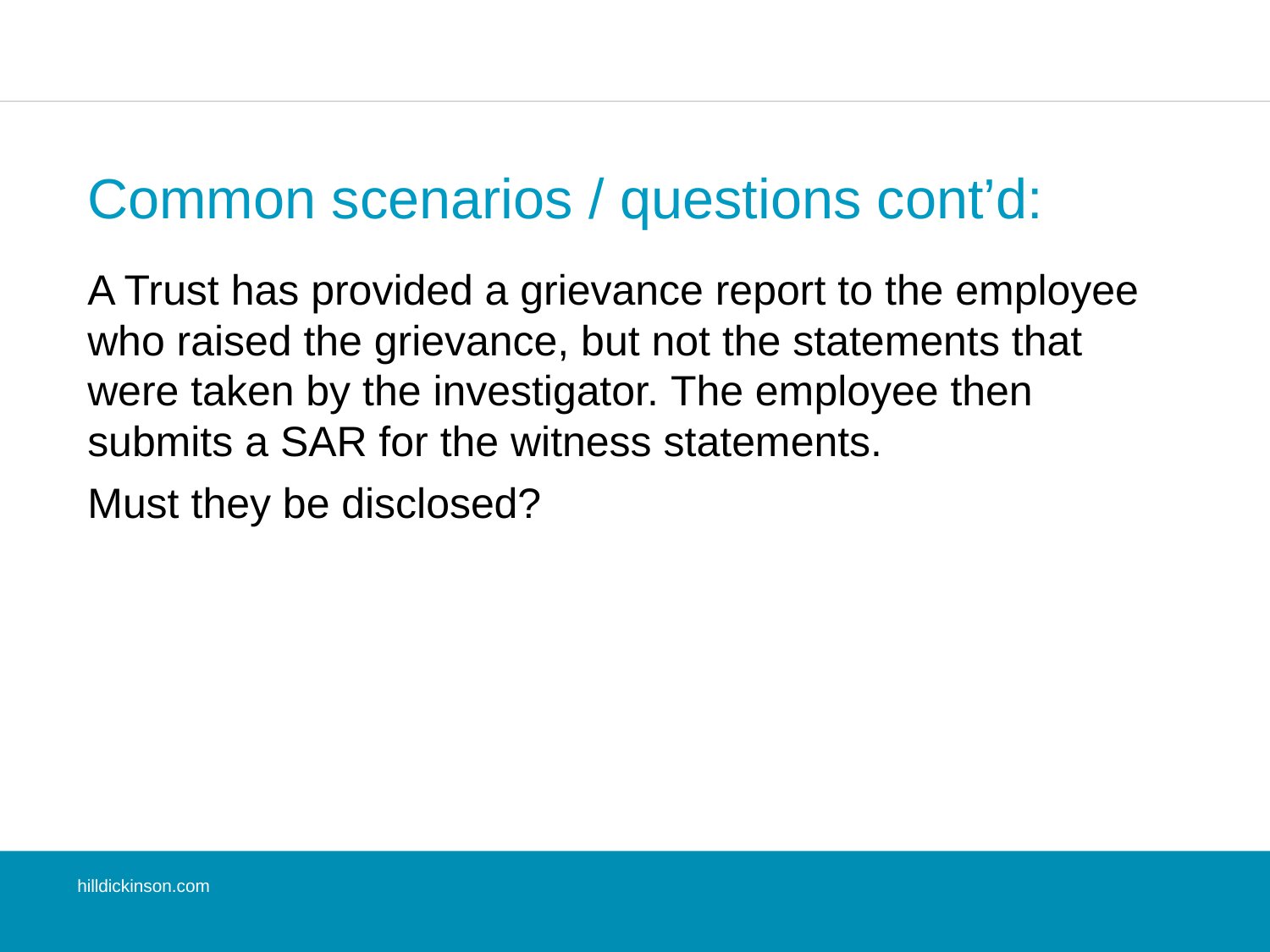

# Common scenarios / questions cont’d:
A Trust has provided a grievance report to the employee who raised the grievance, but not the statements that were taken by the investigator. The employee then submits a SAR for the witness statements.
Must they be disclosed?